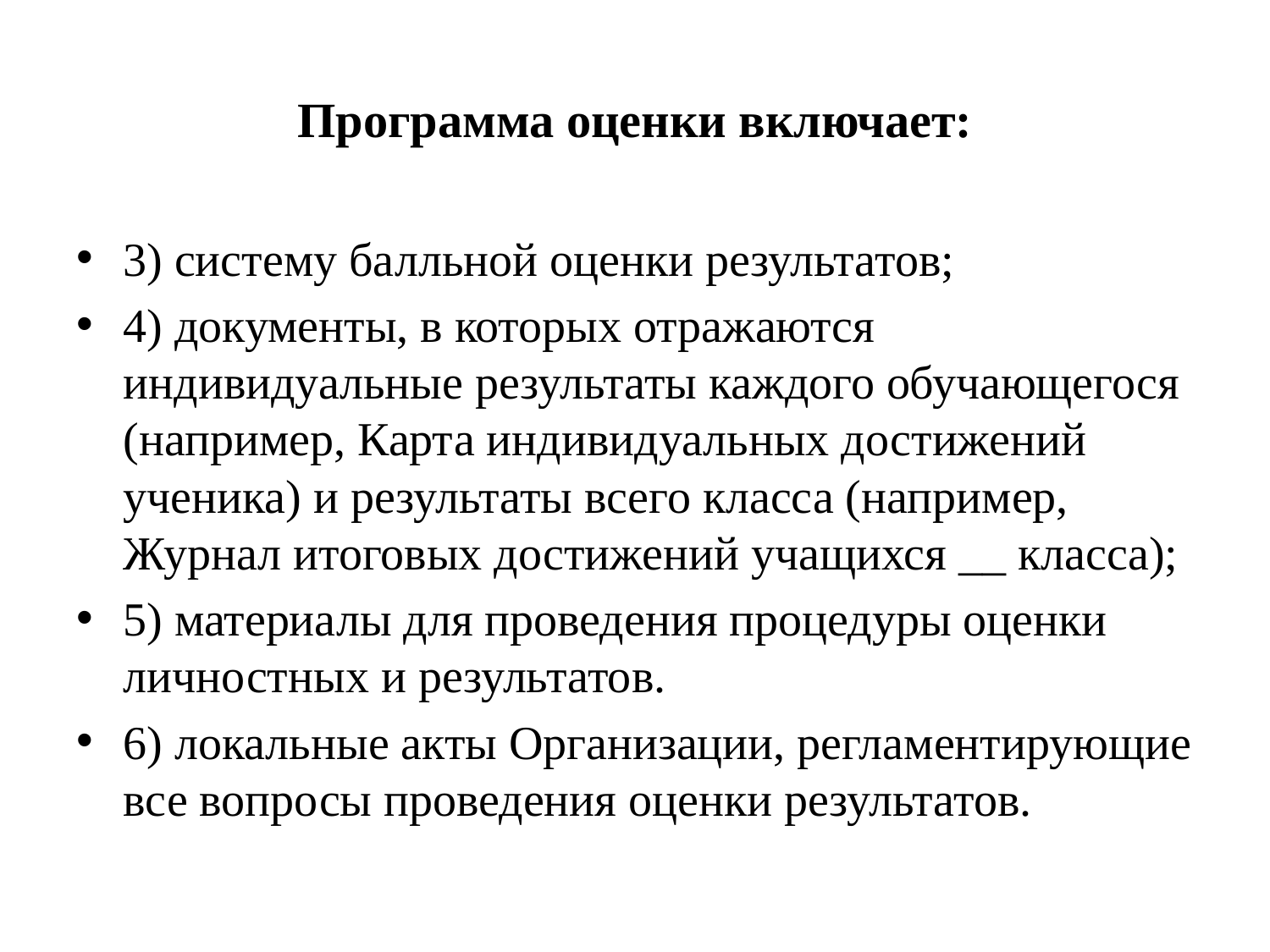

# Программа оценки включает:
3) систему балльной оценки результатов;
4) документы, в которых отражаются индивидуальные результаты каждого обучающегося (например, Карта индивидуальных достижений ученика) и результаты всего класса (например, Журнал итоговых достижений учащихся __ класса);
5) материалы для проведения процедуры оценки личностных и результатов.
6) локальные акты Организации, регламентирующие все вопросы проведения оценки результатов.